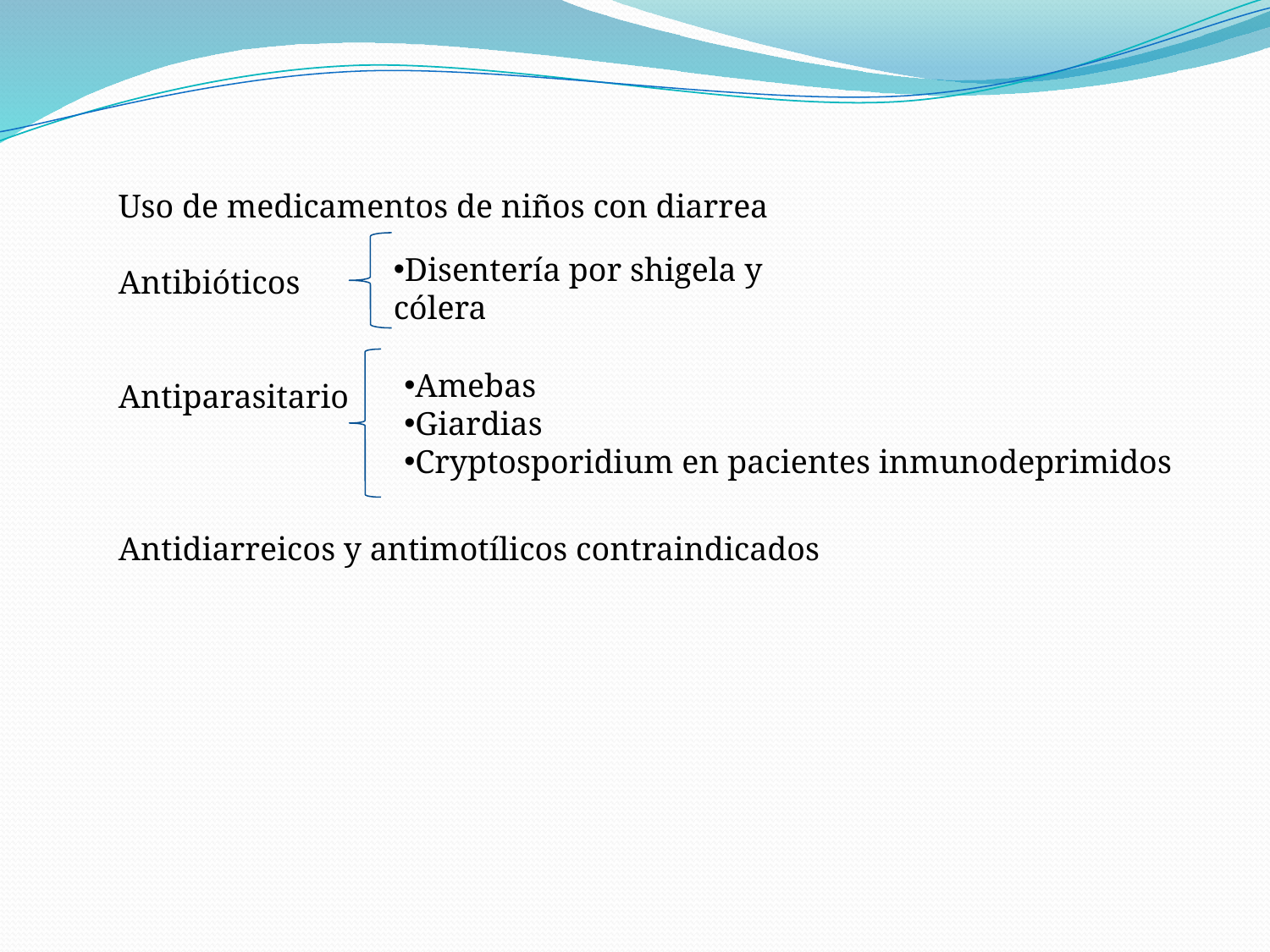

Uso de medicamentos de niños con diarrea

Antibióticos

Antiparasitario

Antidiarreicos y antimotílicos contraindicados

Disentería por shigela y cólera

Amebas
Giardias
Cryptosporidium en pacientes inmunodeprimidos